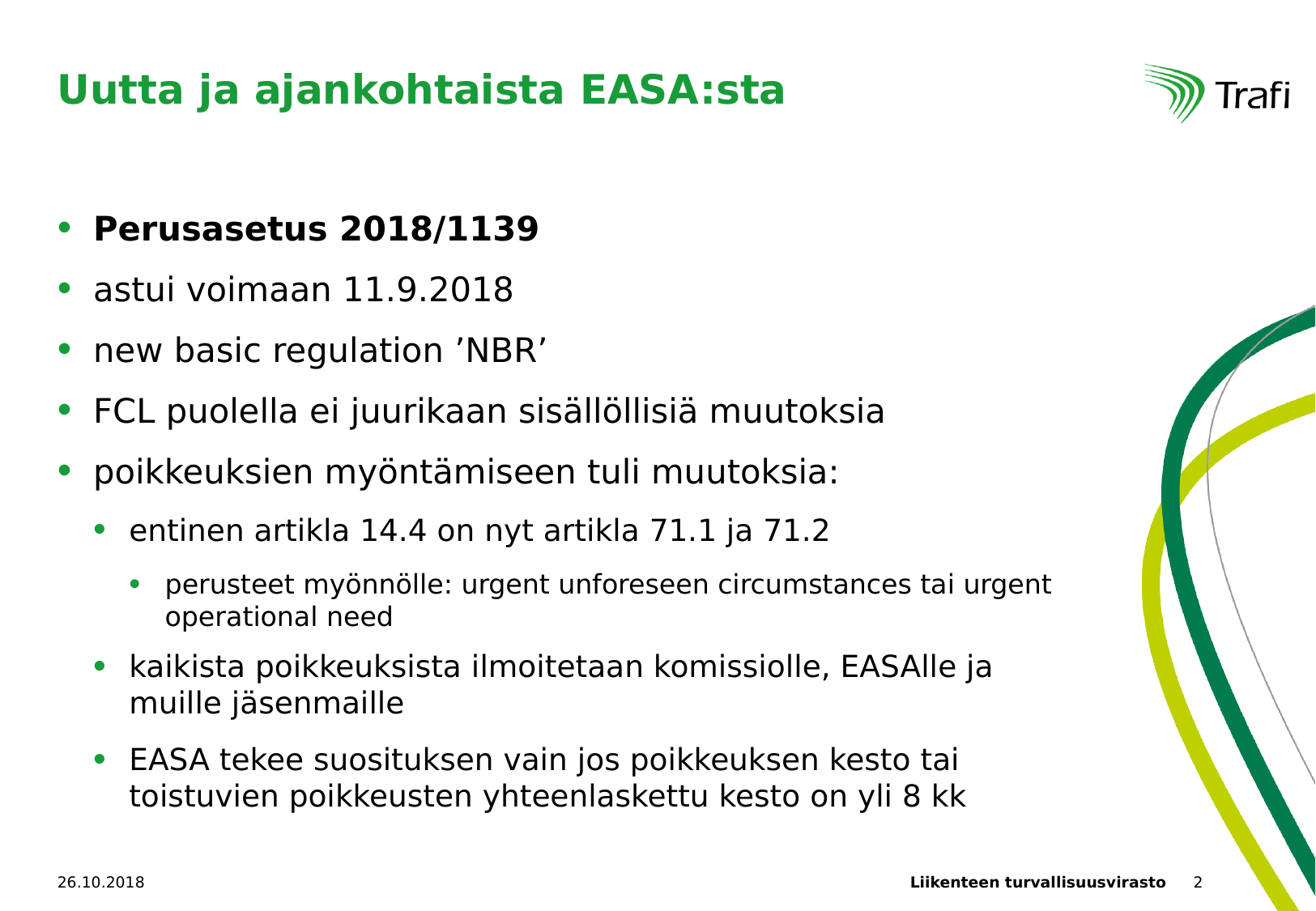

# Uutta ja ajankohtaista EASA:sta
Perusasetus 2018/1139
astui voimaan 11.9.2018
new basic regulation ’NBR’
FCL puolella ei juurikaan sisällöllisiä muutoksia
poikkeuksien myöntämiseen tuli muutoksia:
entinen artikla 14.4 on nyt artikla 71.1 ja 71.2
perusteet myönnölle: urgent unforeseen circumstances tai urgent operational need
kaikista poikkeuksista ilmoitetaan komissiolle, EASAlle ja muille jäsenmaille
EASA tekee suosituksen vain jos poikkeuksen kesto tai toistuvien poikkeusten yhteenlaskettu kesto on yli 8 kk

26.10.2018

2